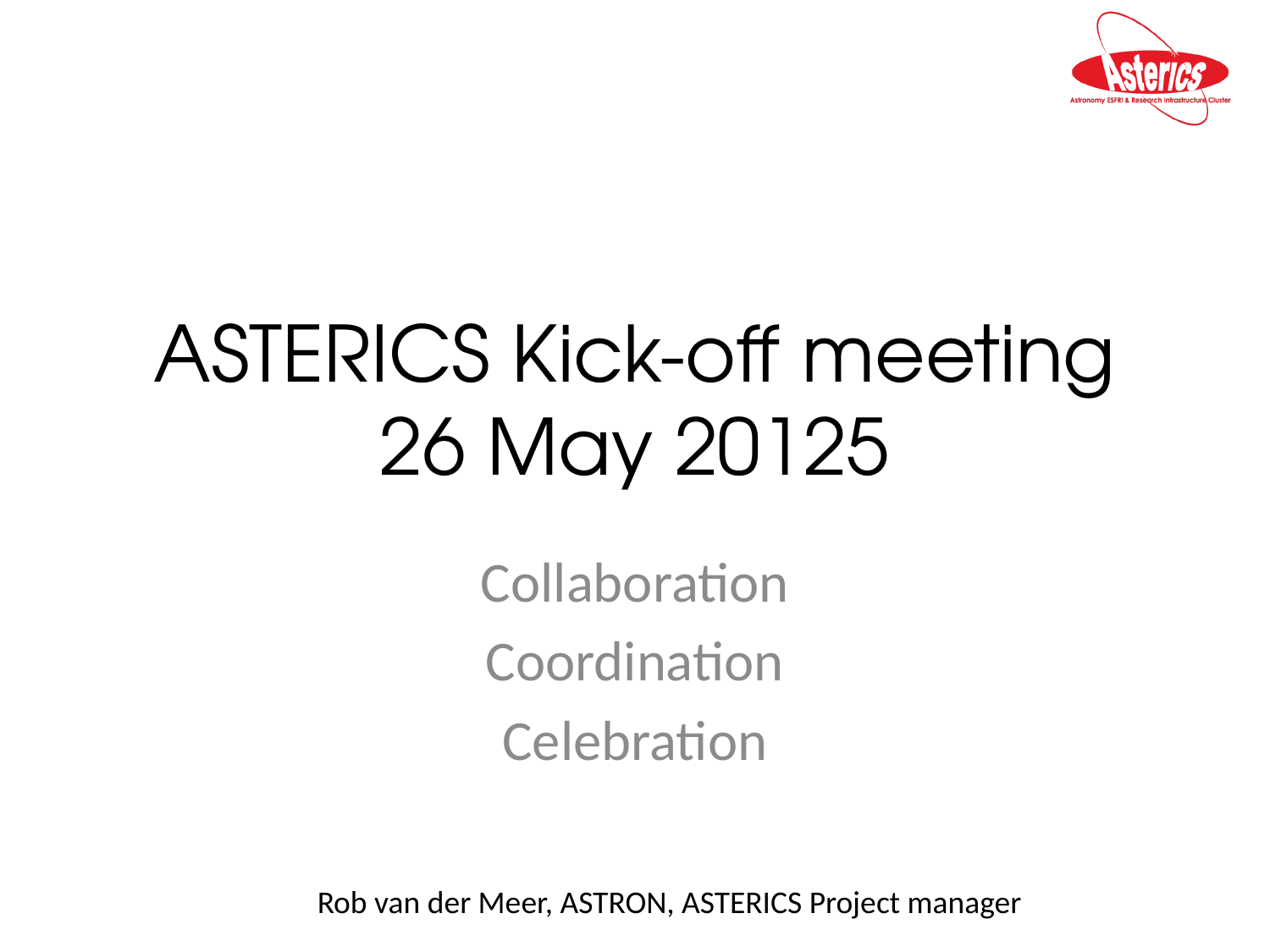

# ASTERICS Kick-off meeting 26 May 20125
Collaboration
Coordination
Celebration
Rob van der Meer, ASTRON, ASTERICS Project manager